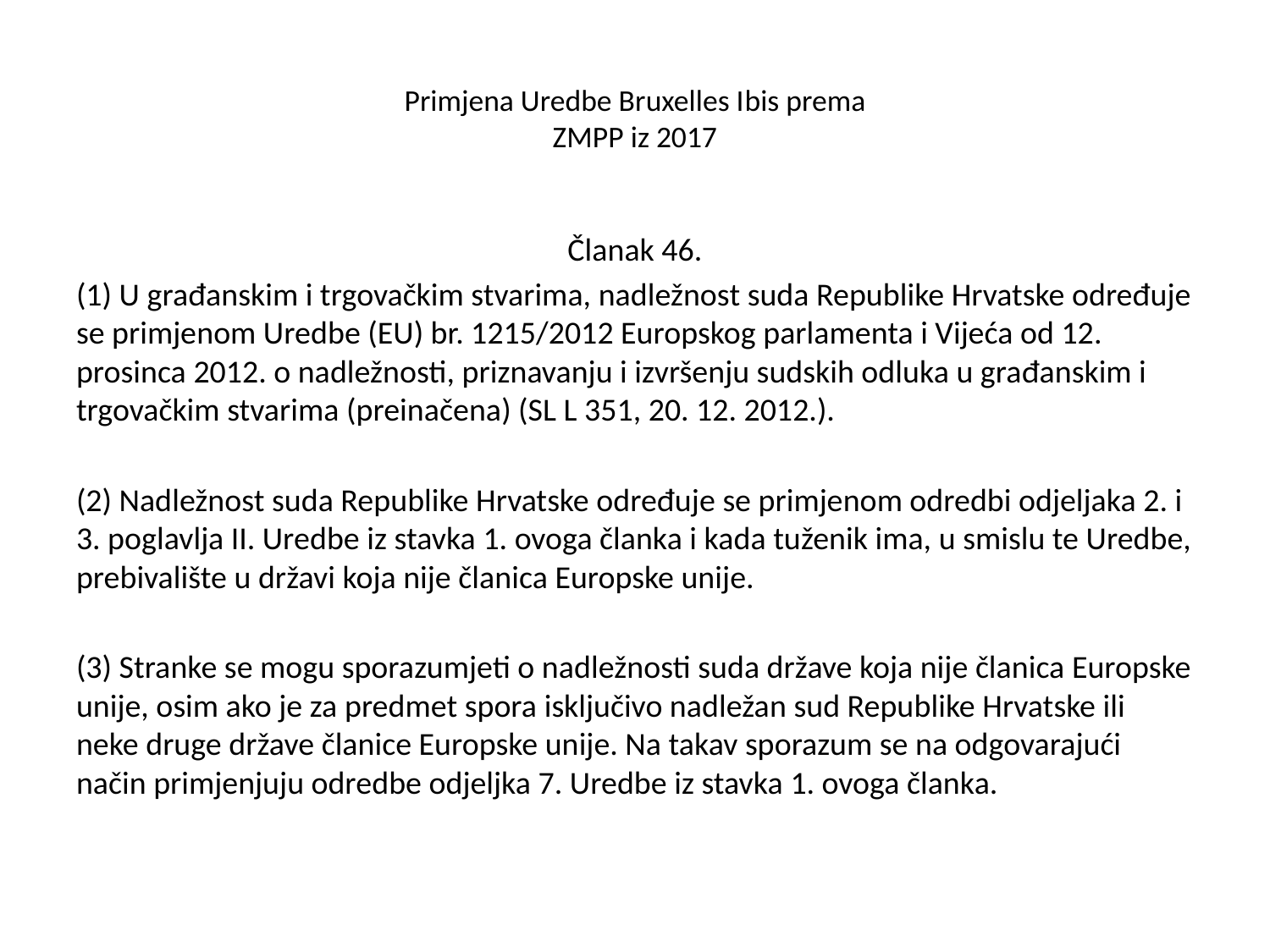

# Primjena Uredbe Bruxelles Ibis prema ZMPP iz 2017
Članak 46.
(1) U građanskim i trgovačkim stvarima, nadležnost suda Republike Hrvatske određuje se primjenom Uredbe (EU) br. 1215/2012 Europskog parlamenta i Vijeća od 12. prosinca 2012. o nadležnosti, priznavanju i izvršenju sudskih odluka u građanskim i trgovačkim stvarima (preinačena) (SL L 351, 20. 12. 2012.).

(2) Nadležnost suda Republike Hrvatske određuje se primjenom odredbi odjeljaka 2. i 3. poglavlja II. Uredbe iz stavka 1. ovoga članka i kada tuženik ima, u smislu te Uredbe, prebivalište u državi koja nije članica Europske unije.

(3) Stranke se mogu sporazumjeti o nadležnosti suda države koja nije članica Europske unije, osim ako je za predmet spora isključivo nadležan sud Republike Hrvatske ili neke druge države članice Europske unije. Na takav sporazum se na odgovarajući način primjenjuju odredbe odjeljka 7. Uredbe iz stavka 1. ovoga članka.